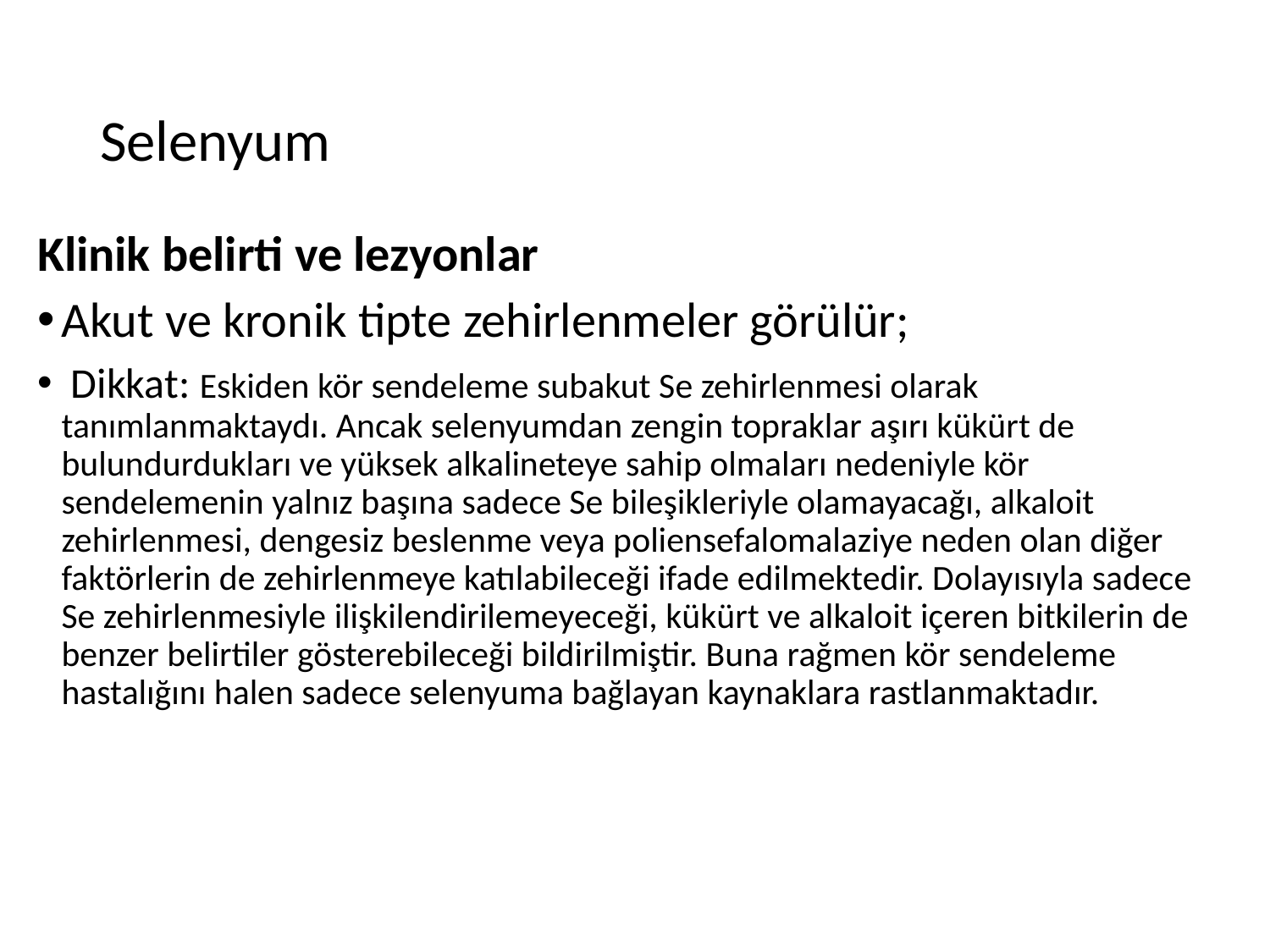

# Selenyum
Klinik belirti ve lezyonlar
Akut ve kronik tipte zehirlenmeler görülür;
 Dikkat: Eskiden kör sendeleme subakut Se zehirlenmesi olarak tanımlanmaktaydı. Ancak selenyumdan zengin topraklar aşırı kükürt de bulundurdukları ve yüksek alkalineteye sahip olmaları nedeniyle kör sendelemenin yalnız başına sadece Se bileşikleriyle olamayacağı, alkaloit zehirlenmesi, dengesiz beslenme veya poliensefalomalaziye neden olan diğer faktörlerin de zehirlenmeye katılabileceği ifade edilmektedir. Dolayısıyla sadece Se zehirlenmesiyle ilişkilendirilemeyeceği, kükürt ve alkaloit içeren bitkilerin de benzer belirtiler gösterebileceği bildirilmiştir. Buna rağmen kör sendeleme hastalığını halen sadece selenyuma bağlayan kaynaklara rastlanmaktadır.